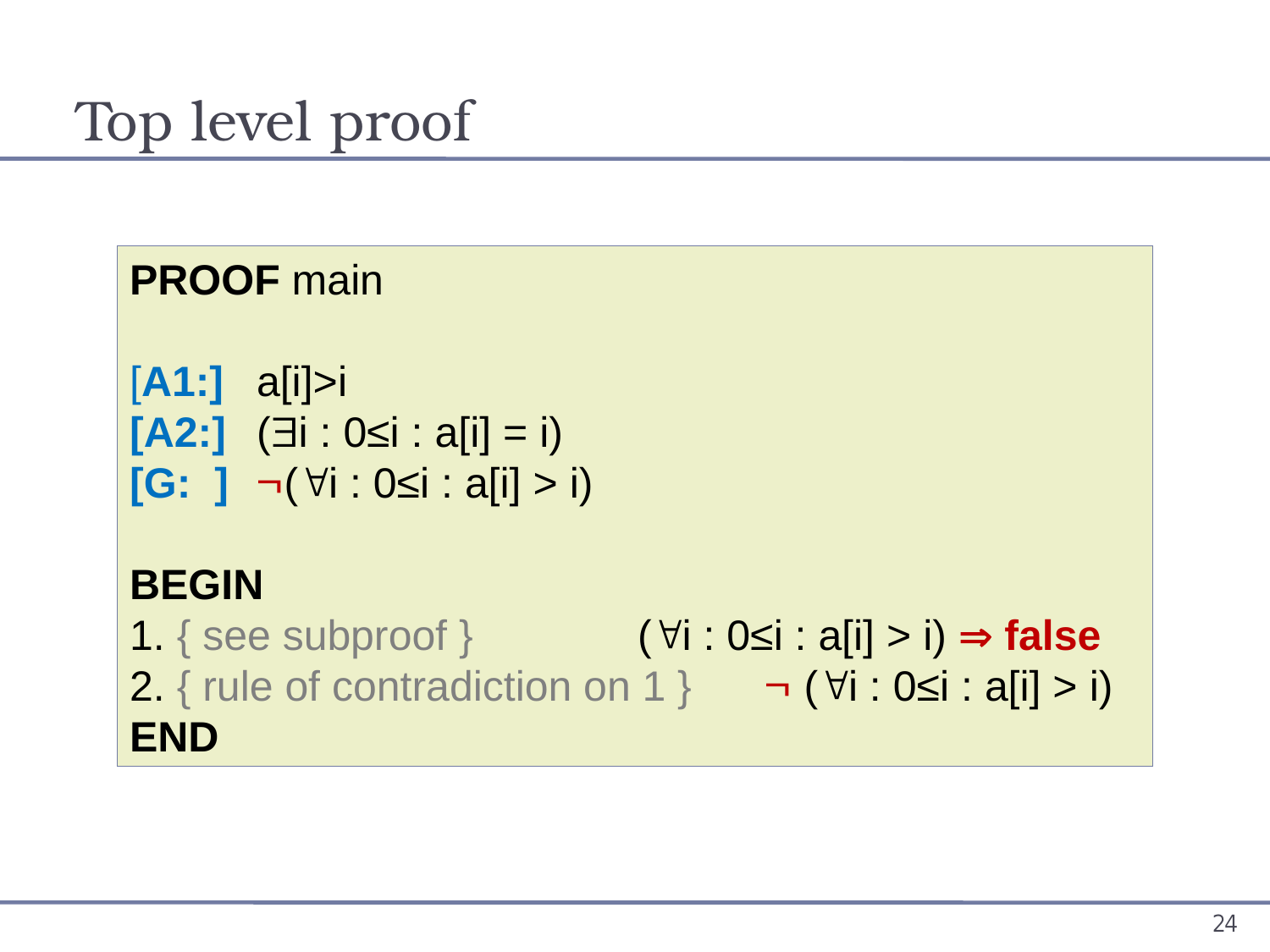

# Top level proof
PROOF main
[A1:]	a[i]>i
[A2:]	(∃i : 0≤i : a[i] = i)
[G:  ]	¬(∀i : 0≤i : a[i] > i)
BEGIN
1. { see subproof }	 	(∀i : 0≤i : a[i] > i) ⇒ false
2. { rule of contradiction on 1 } 	¬ (∀i : 0≤i : a[i] > i)
END
24